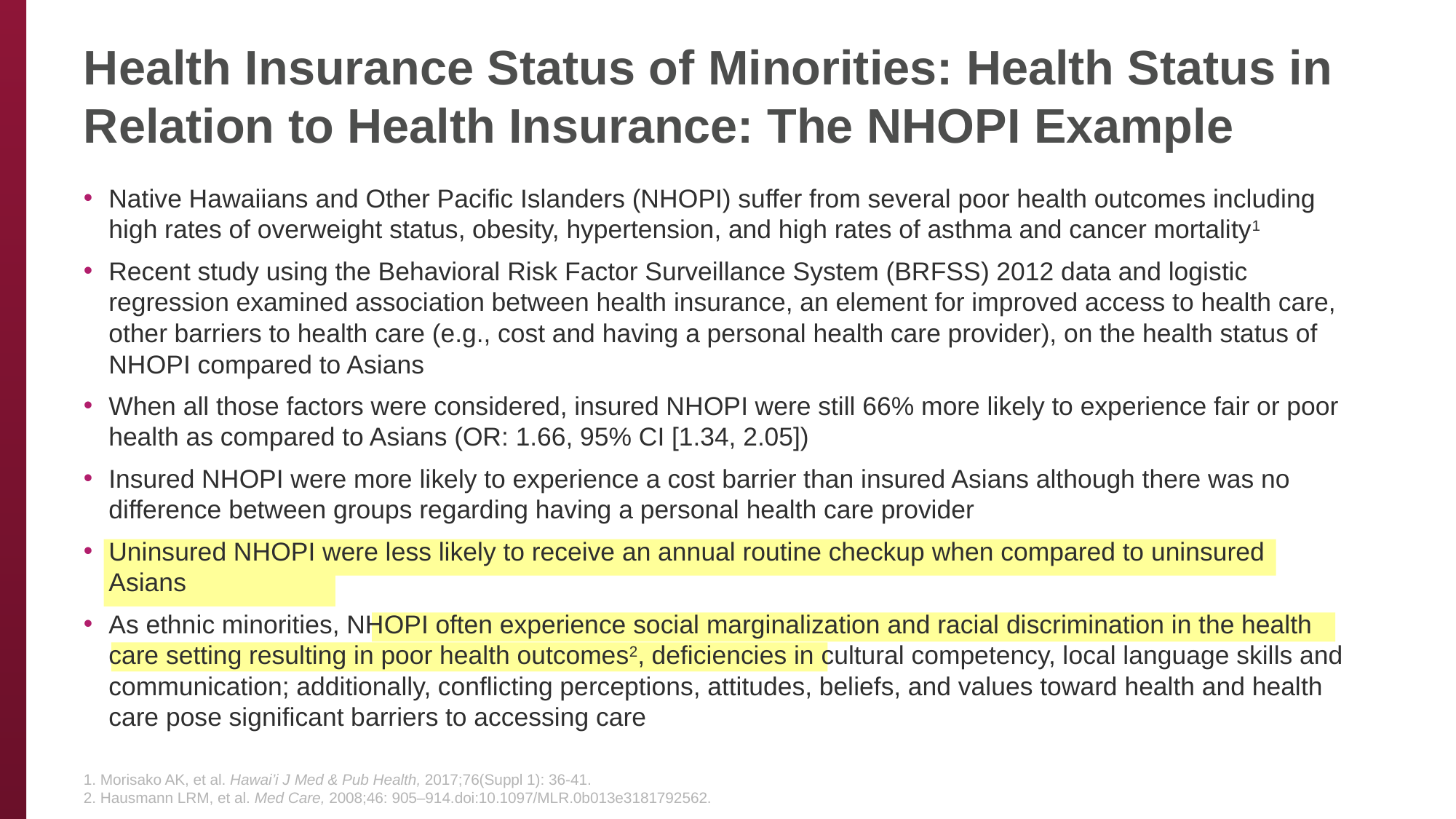

# Health Insurance Status of Minorities: Health Status in Relation to Health Insurance: The NHOPI Example
Native Hawaiians and Other Pacific Islanders (NHOPI) suffer from several poor health outcomes including high rates of overweight status, obesity, hypertension, and high rates of asthma and cancer mortality1
Recent study using the Behavioral Risk Factor Surveillance System (BRFSS) 2012 data and logistic regression examined association between health insurance, an element for improved access to health care, other barriers to health care (e.g., cost and having a personal health care provider), on the health status of NHOPI compared to Asians
When all those factors were considered, insured NHOPI were still 66% more likely to experience fair or poor health as compared to Asians (OR: 1.66, 95% CI [1.34, 2.05])
Insured NHOPI were more likely to experience a cost barrier than insured Asians although there was no difference between groups regarding having a personal health care provider
Uninsured NHOPI were less likely to receive an annual routine checkup when compared to uninsured Asians
As ethnic minorities, NHOPI often experience social marginalization and racial discrimination in the health care setting resulting in poor health outcomes2, deficiencies in cultural competency, local language skills and communication; additionally, conflicting perceptions, attitudes, beliefs, and values toward health and health care pose significant barriers to accessing care

1. Morisako AK, et al. Hawai’i J Med & Pub Health, 2017;76(Suppl 1): 36-41.
2. Hausmann LRM, et al. Med Care, 2008;46: 905–914.doi:10.1097/MLR.0b013e3181792562.